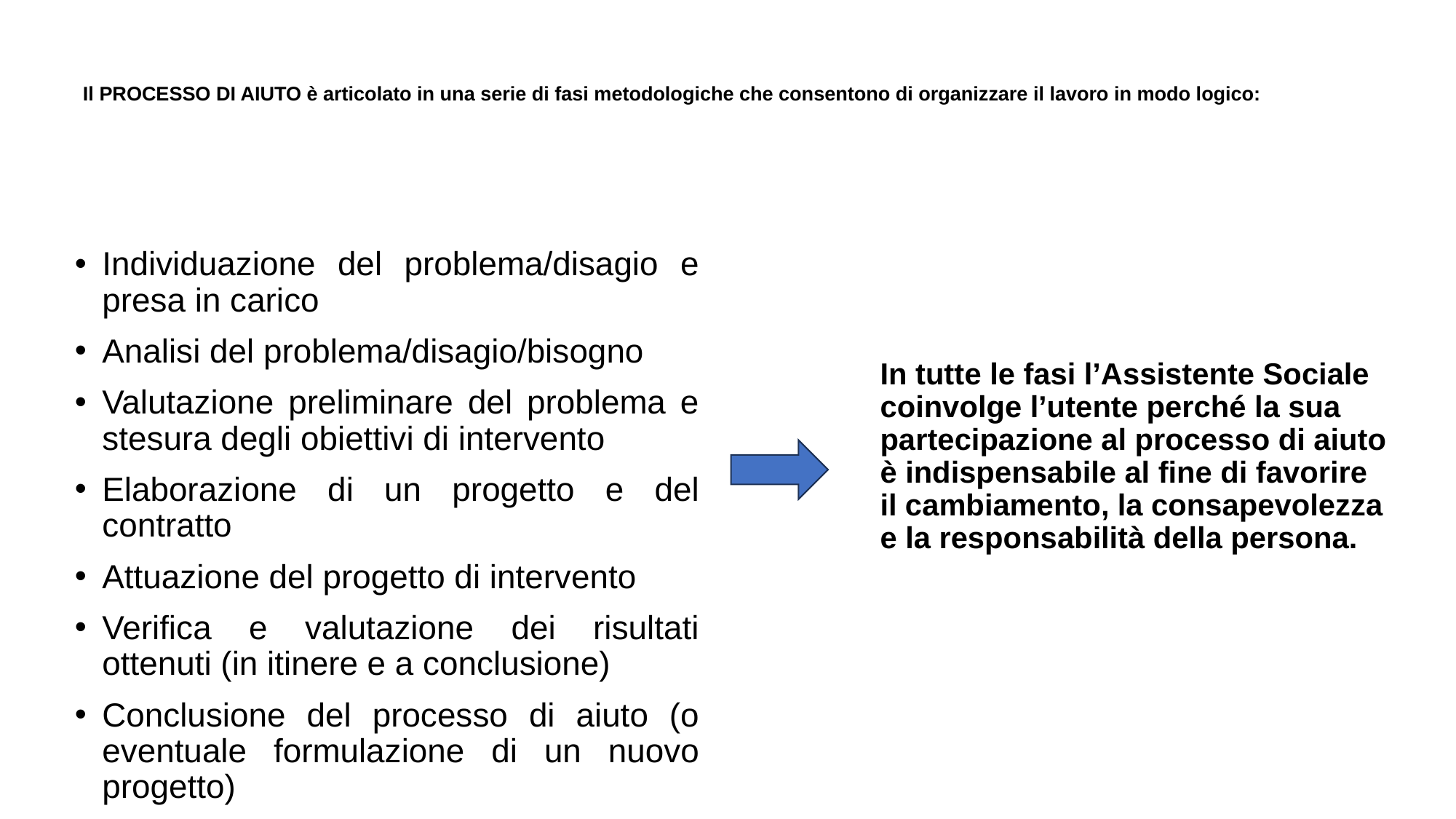

# Il PROCESSO DI AIUTO è articolato in una serie di fasi metodologiche che consentono di organizzare il lavoro in modo logico:
Individuazione del problema/disagio e presa in carico
Analisi del problema/disagio/bisogno
Valutazione preliminare del problema e stesura degli obiettivi di intervento
Elaborazione di un progetto e del contratto
Attuazione del progetto di intervento
Verifica e valutazione dei risultati ottenuti (in itinere e a conclusione)
Conclusione del processo di aiuto (o eventuale formulazione di un nuovo progetto)

In tutte le fasi l’Assistente Sociale coinvolge l’utente perché la sua partecipazione al processo di aiuto è indispensabile al fine di favorire il cambiamento, la consapevolezza e la responsabilità della persona.